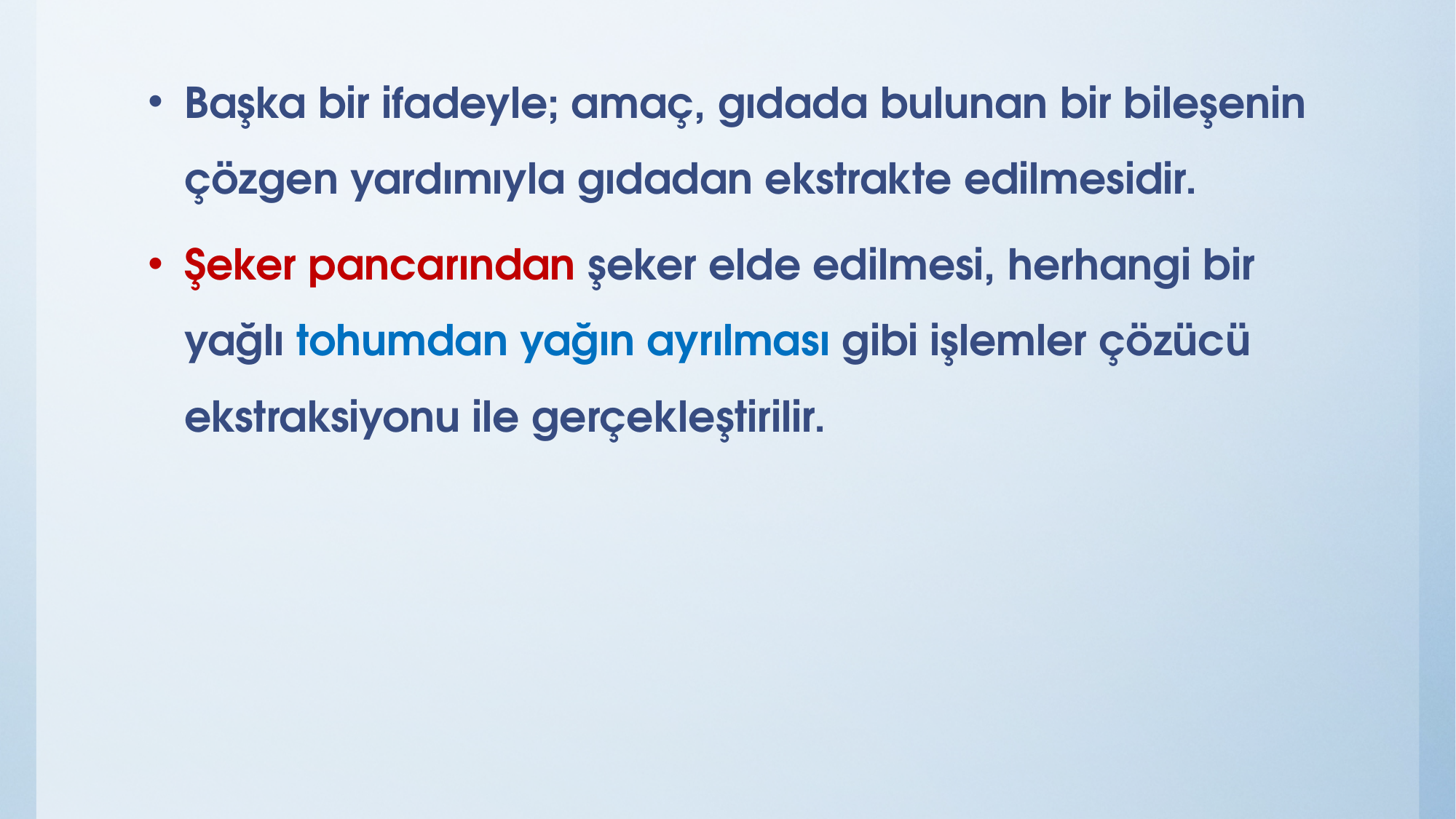

Başka bir ifadeyle; amaç, gıdada bulunan bir bileşenin çözgen yardımıyla gıdadan ekstrakte edilmesidir.
Şeker pancarından şeker elde edilmesi, herhangi bir yağlı tohumdan yağın ayrılması gibi işlemler çözücü ekstraksiyonu ile gerçekleştirilir.